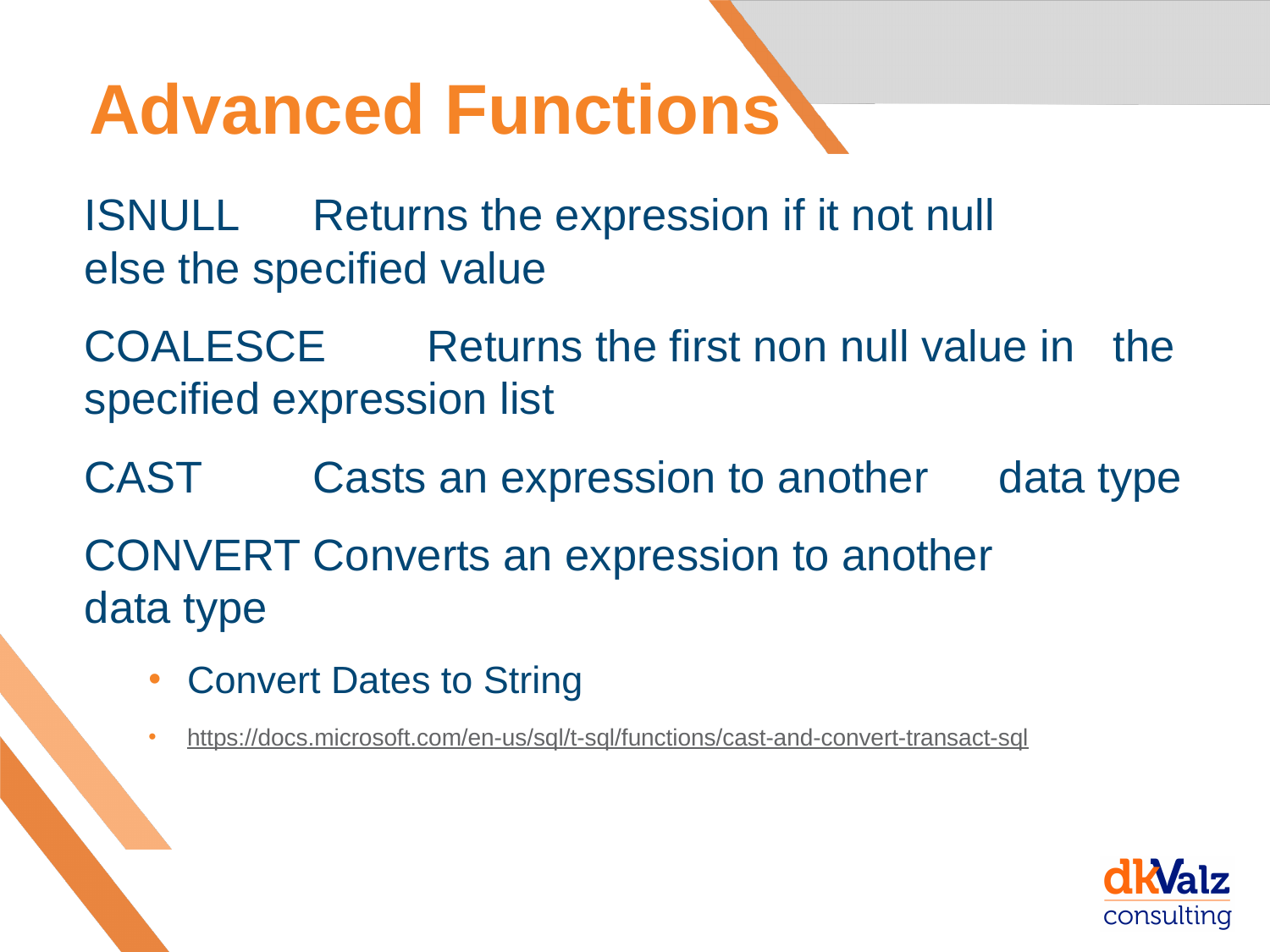

# Advanced Functions
ISNULL		Returns the expression if it not null 			else the specified value
COALESCE 	Returns the first non null value in 			the specified expression list
CAST		Casts an expression to another 			data type
CONVERT 		Converts an expression to another 			data type
Convert Dates to String
https://docs.microsoft.com/en-us/sql/t-sql/functions/cast-and-convert-transact-sql